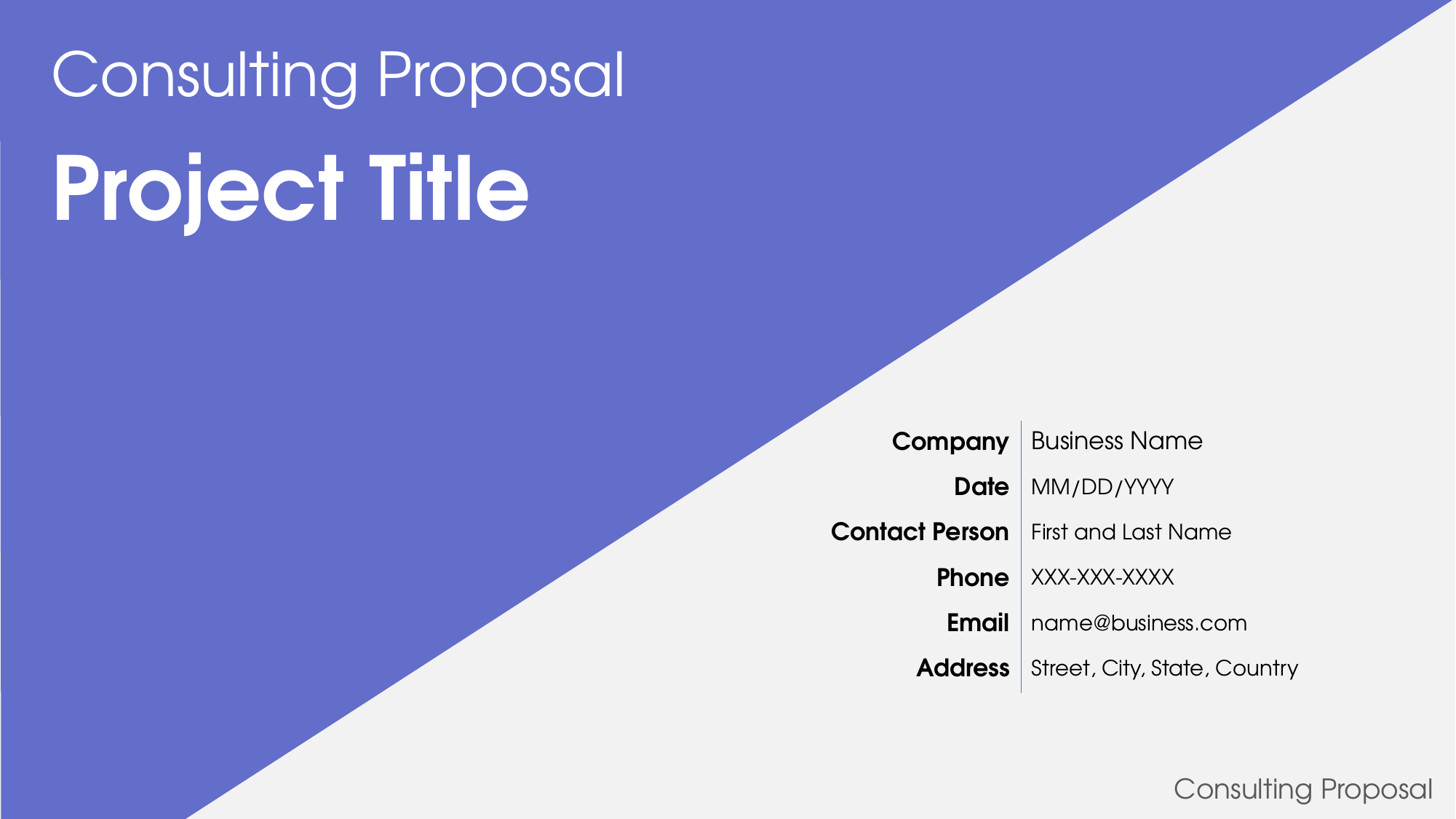

Consulting Proposal
Project Title
| Company | Business Name |
| --- | --- |
| Date | MM/DD/YYYY |
| Contact Person | First and Last Name |
| Phone | XXX-XXX-XXXX |
| Email | name@business.com |
| Address | Street, City, State, Country |
Consulting Proposal